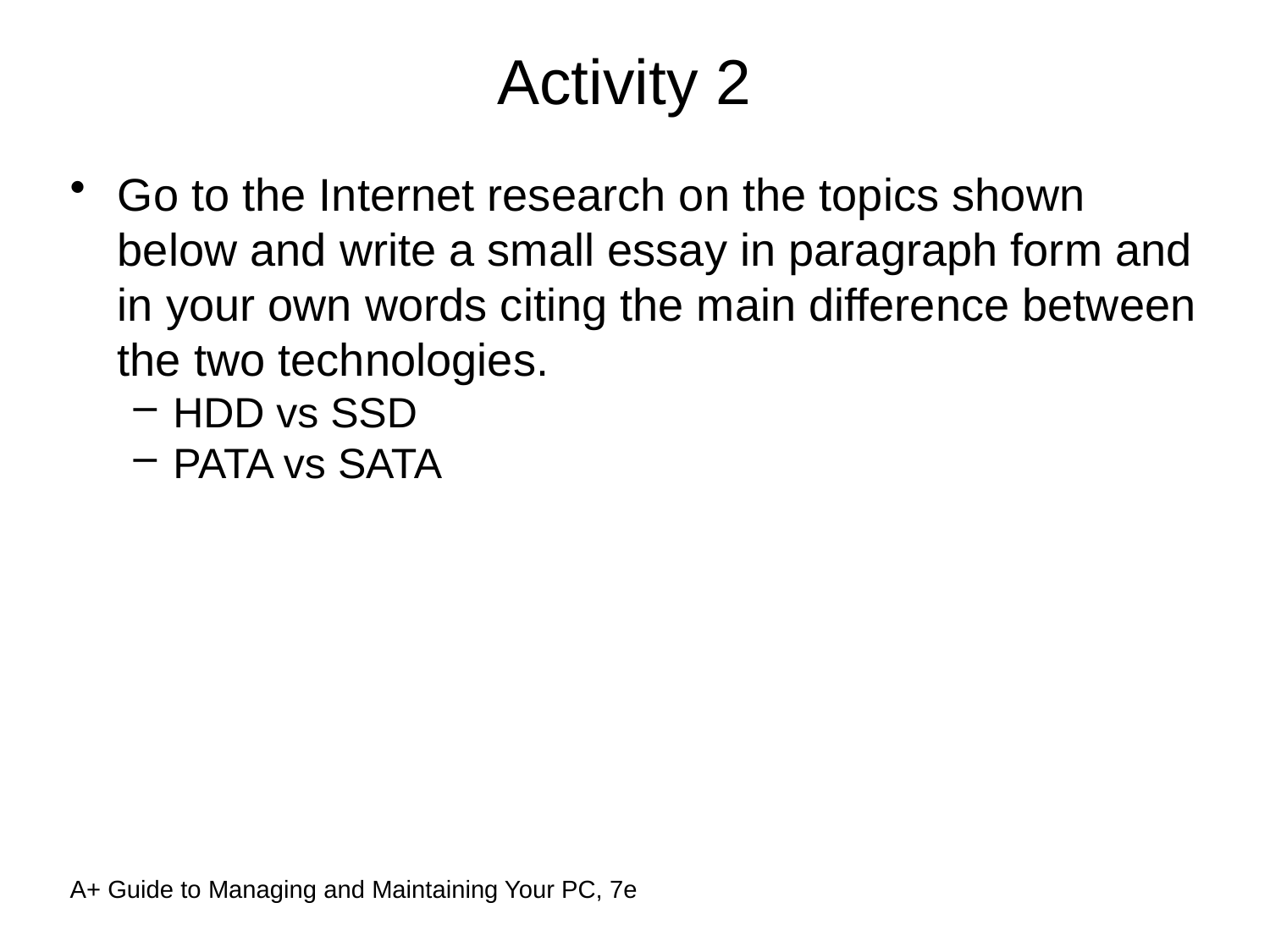

Activity 2
Go to the Internet research on the topics shown below and write a small essay in paragraph form and in your own words citing the main difference between the two technologies.
HDD vs SSD
PATA vs SATA
A+ Guide to Managing and Maintaining Your PC, 7e
38